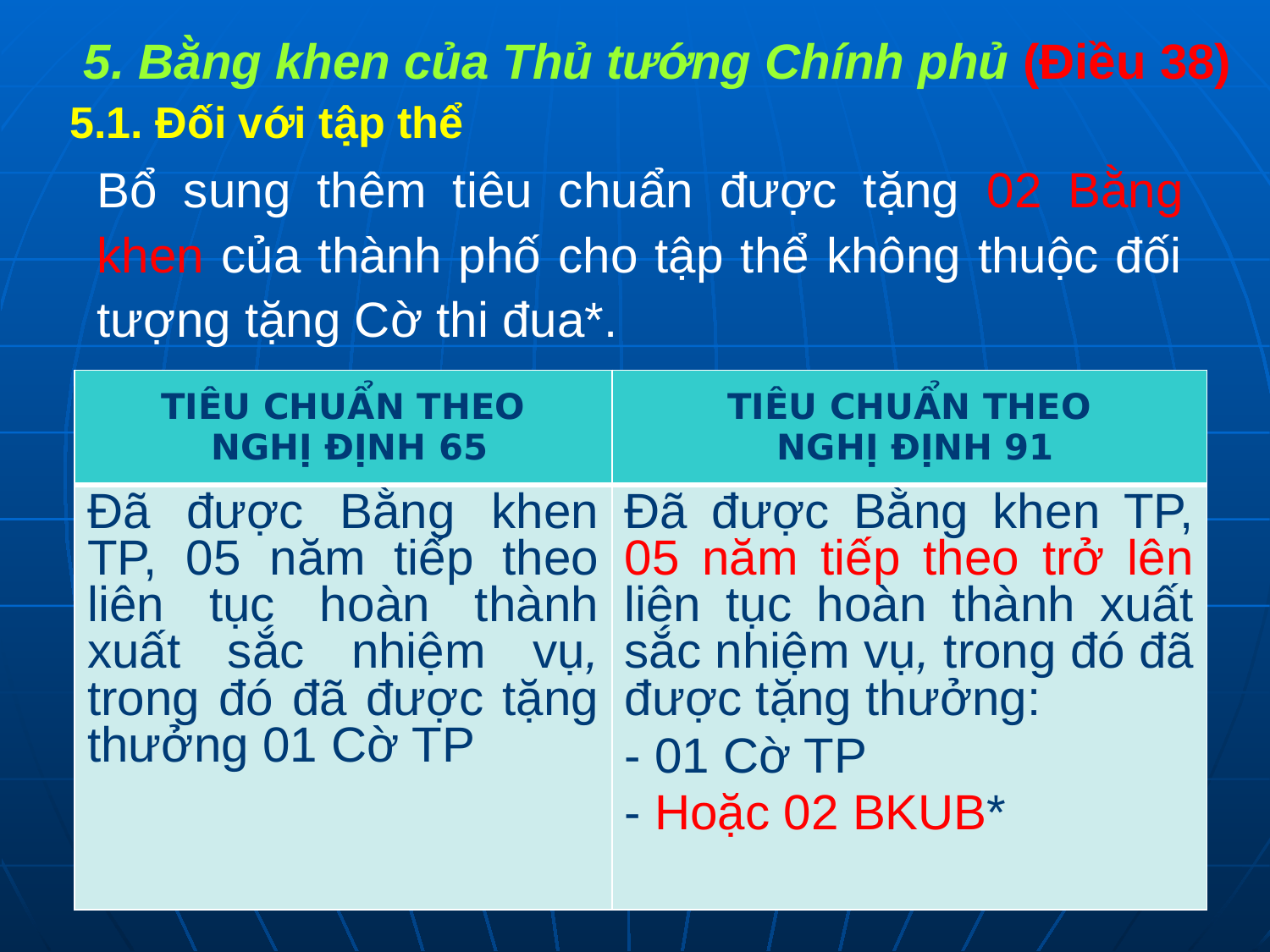

5. Bằng khen của Thủ tướng Chính phủ (Điều 38)
5.1. Đối với tập thể
Bổ sung thêm tiêu chuẩn được tặng 02 Bằng khen của thành phố cho tập thể không thuộc đối tượng tặng Cờ thi đua*.
| TIÊU CHUẨN THEO NGHỊ ĐỊNH 65 | TIÊU CHUẨN THEO NGHỊ ĐỊNH 91 |
| --- | --- |
| Đã được Bằng khen TP, 05 năm tiếp theo liên tục hoàn thành xuất sắc nhiệm vụ, trong đó đã được tặng thưởng 01 Cờ TP | Đã được Bằng khen TP, 05 năm tiếp theo trở lên liên tục hoàn thành xuất sắc nhiệm vụ, trong đó đã được tặng thưởng: - 01 Cờ TP - Hoặc 02 BKUB\* |